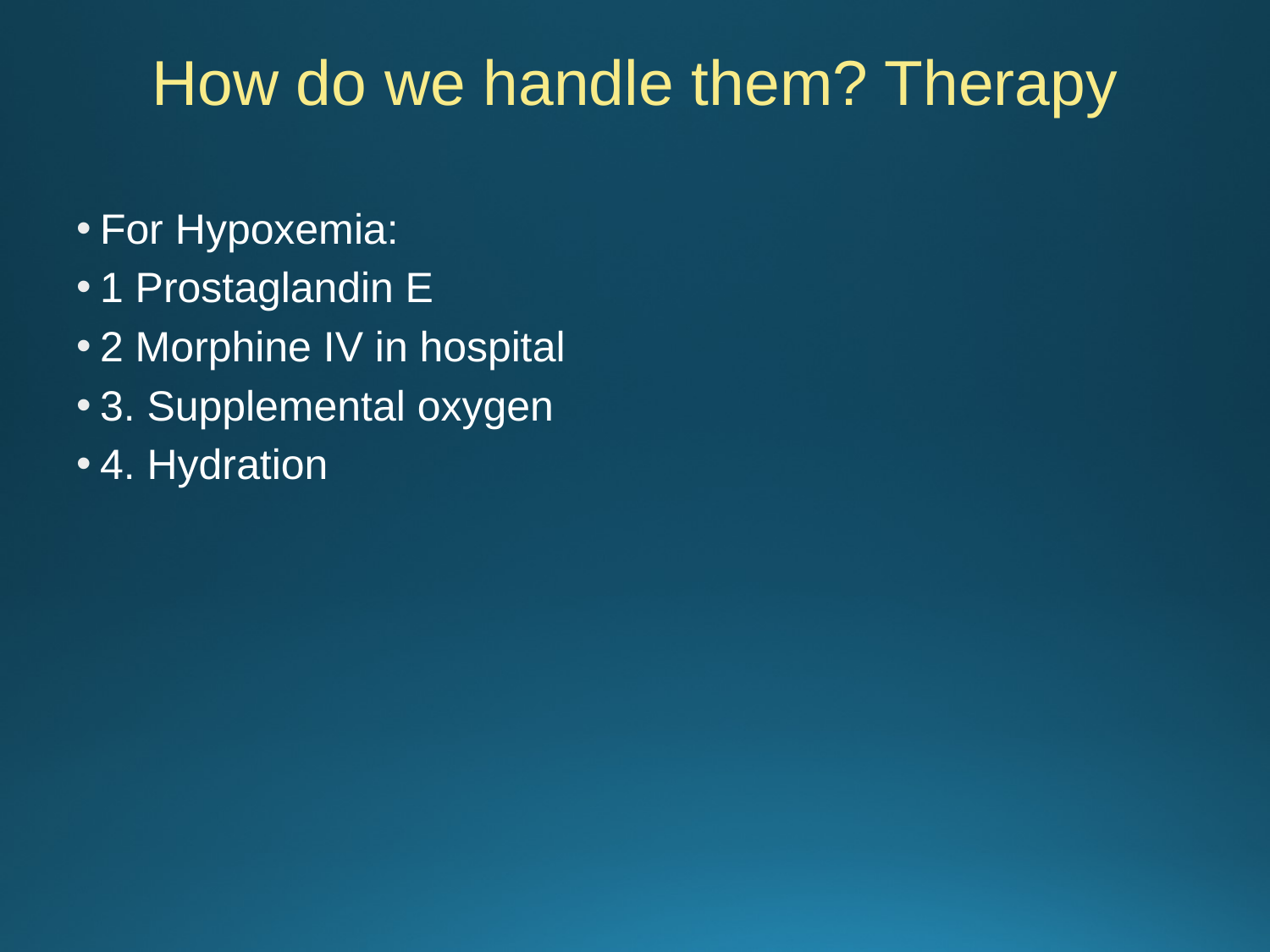

# How do we handle them? Therapy
For Hypoxemia:
1 Prostaglandin E
2 Morphine IV in hospital
3. Supplemental oxygen
4. Hydration